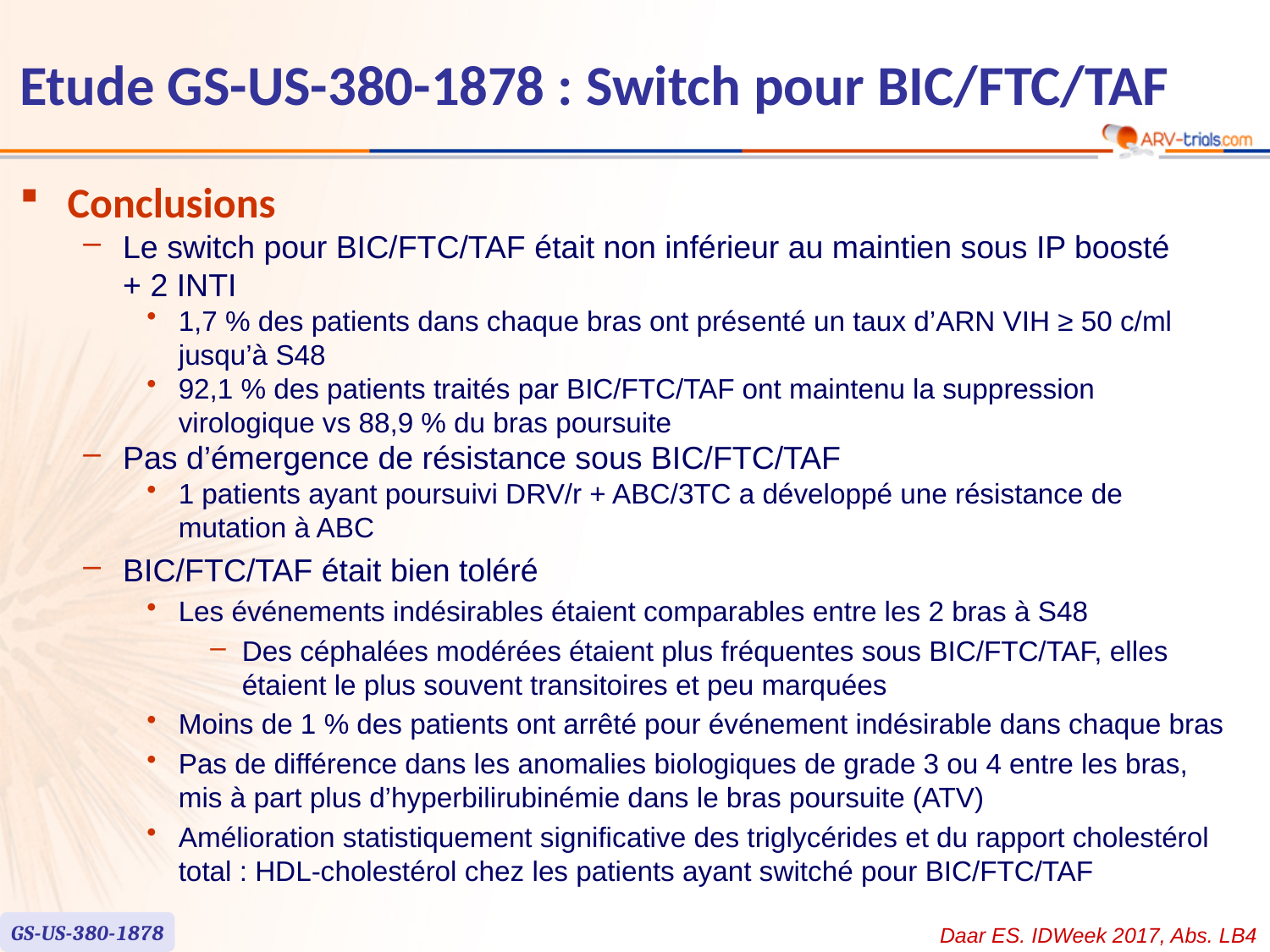

# Etude GS-US-380-1878 : Switch pour BIC/FTC/TAF
Conclusions
Le switch pour BIC/FTC/TAF était non inférieur au maintien sous IP boosté
+ 2 INTI
1,7 % des patients dans chaque bras ont présenté un taux d’ARN VIH ≥ 50 c/ml jusqu’à S48
92,1 % des patients traités par BIC/FTC/TAF ont maintenu la suppression virologique vs 88,9 % du bras poursuite
Pas d’émergence de résistance sous BIC/FTC/TAF
1 patients ayant poursuivi DRV/r + ABC/3TC a développé une résistance de mutation à ABC
BIC/FTC/TAF était bien toléré
Les événements indésirables étaient comparables entre les 2 bras à S48
Des céphalées modérées étaient plus fréquentes sous BIC/FTC/TAF, elles étaient le plus souvent transitoires et peu marquées
Moins de 1 % des patients ont arrêté pour événement indésirable dans chaque bras
Pas de différence dans les anomalies biologiques de grade 3 ou 4 entre les bras, mis à part plus d’hyperbilirubinémie dans le bras poursuite (ATV)
Amélioration statistiquement significative des triglycérides et du rapport cholestérol total : HDL-cholestérol chez les patients ayant switché pour BIC/FTC/TAF

GS-US-380-1878
Daar ES. IDWeek 2017, Abs. LB4